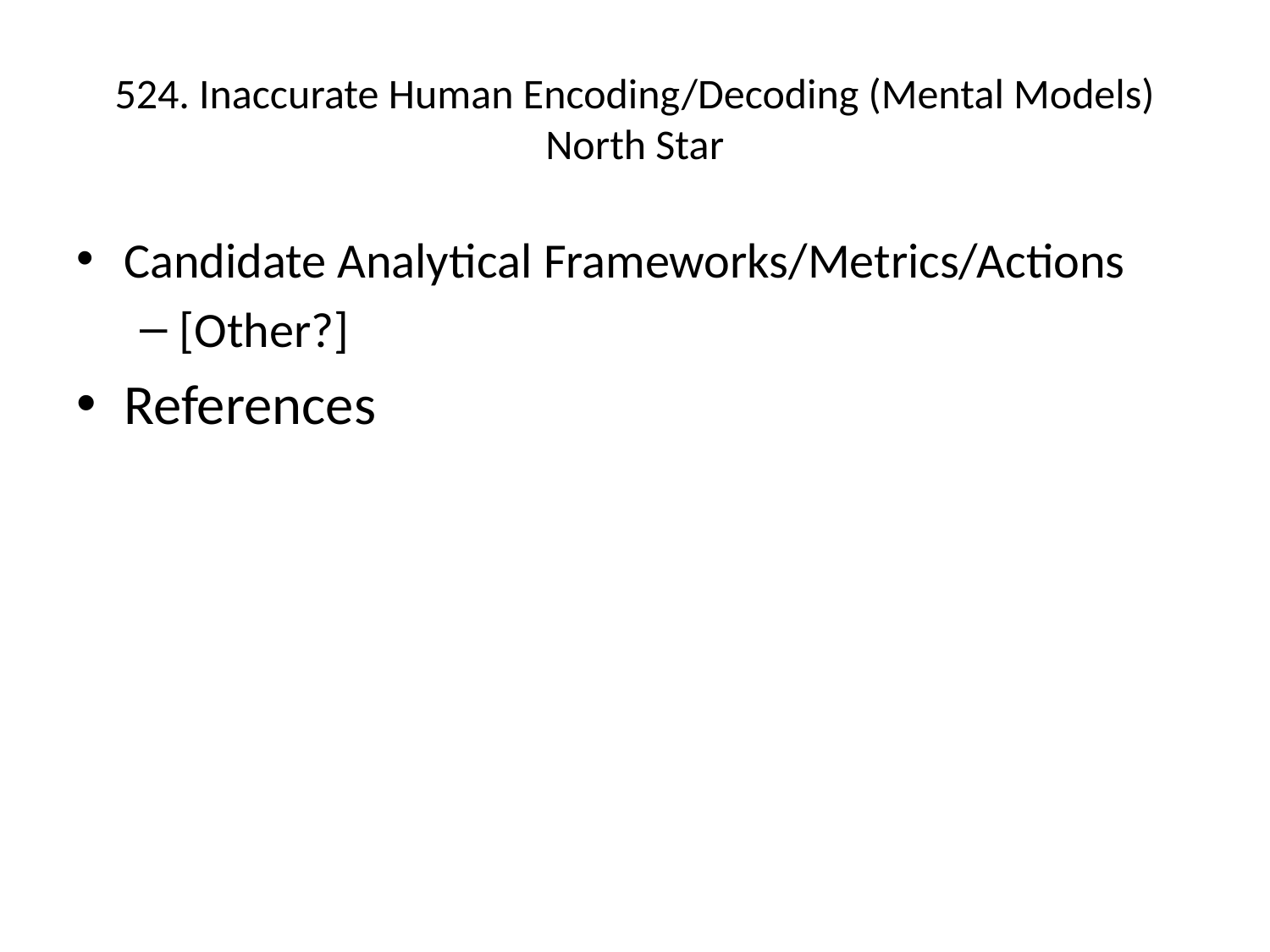

# 524. Inaccurate Human Encoding/Decoding (Mental Models) North Star
Candidate Analytical Frameworks/Metrics/Actions
[Other?]
References